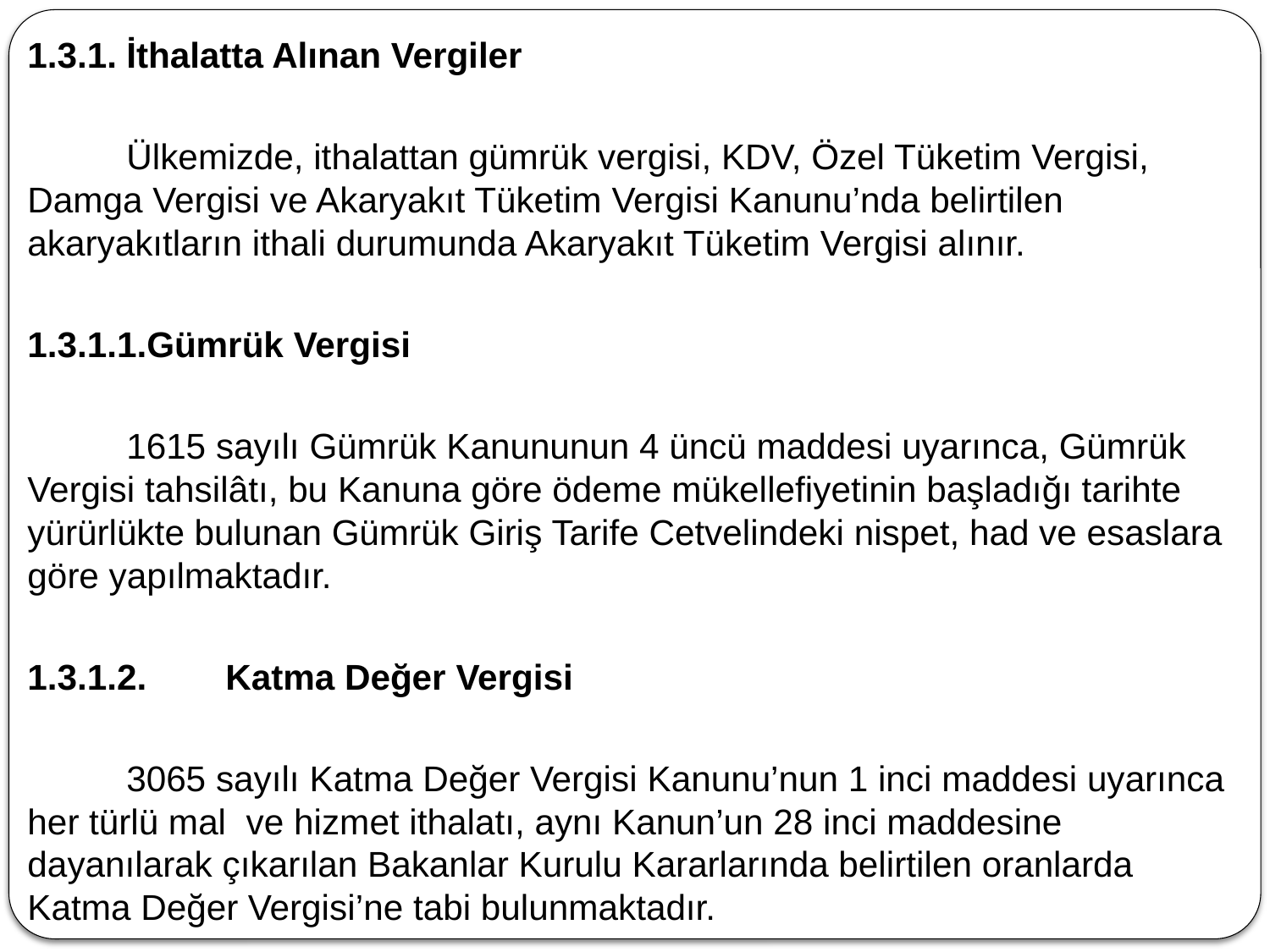

1.3.1.	İthalatta Alınan Vergiler

	Ülkemizde, ithalattan gümrük vergisi, KDV, Özel Tüketim Vergisi, Damga Vergisi ve Akaryakıt Tüketim Vergisi Kanunu’nda belirtilen akaryakıtların ithali durumunda Akaryakıt Tüketim Vergisi alınır.

1.3.1.1.Gümrük Vergisi

	1615 sayılı Gümrük Kanununun 4 üncü maddesi uyarınca, Gümrük Vergisi tahsilâtı, bu Kanuna göre ödeme mükellefiyetinin başladığı tarihte yürürlükte bulunan Gümrük Giriş Tarife Cetvelindeki nispet, had ve esaslara göre yapılmaktadır.

1.3.1.2.	Katma Değer Vergisi

	3065 sayılı Katma Değer Vergisi Kanunu’nun 1 inci maddesi uyarınca her türlü mal  ve hizmet ithalatı, aynı Kanun’un 28 inci maddesine dayanılarak çıkarılan Bakanlar Kurulu Kararlarında belirtilen oranlarda Katma Değer Vergisi’ne tabi bulunmaktadır.